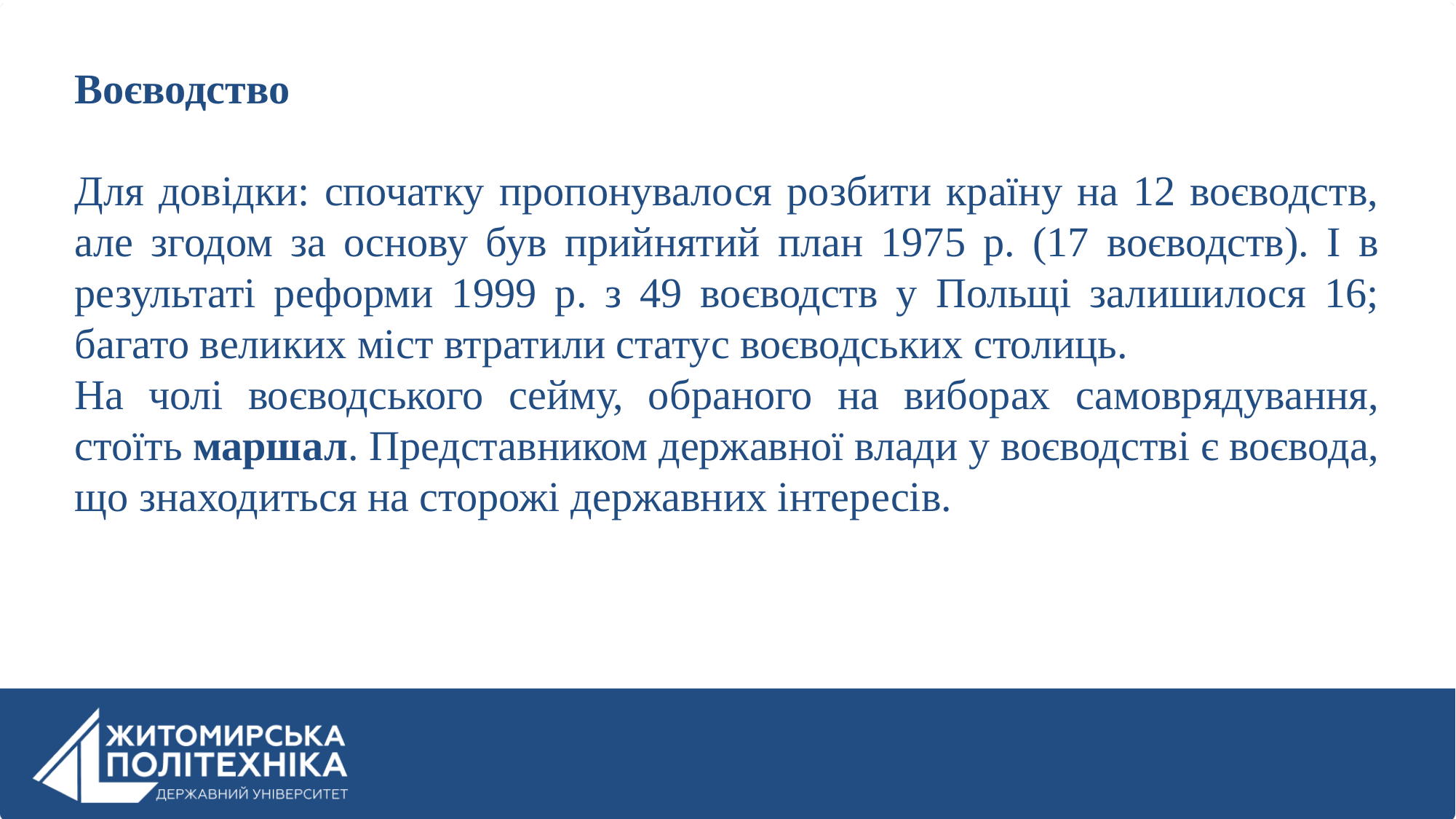

Воєводство

Для довідки: спочатку пропонувалося розбити країну на 12 воєводств, але згодом за основу був прийнятий план 1975 р. (17 воєводств). І в результаті реформи 1999 р. з 49 воєводств у Польщі залишилося 16; багато великих міст втратили статус воєводських столиць.
На чолі воєводського сейму, обраного на виборах самоврядування, стоїть маршал. Представником державної влади у воєводстві є воєвода, що знаходиться на сторожі державних інтересів.